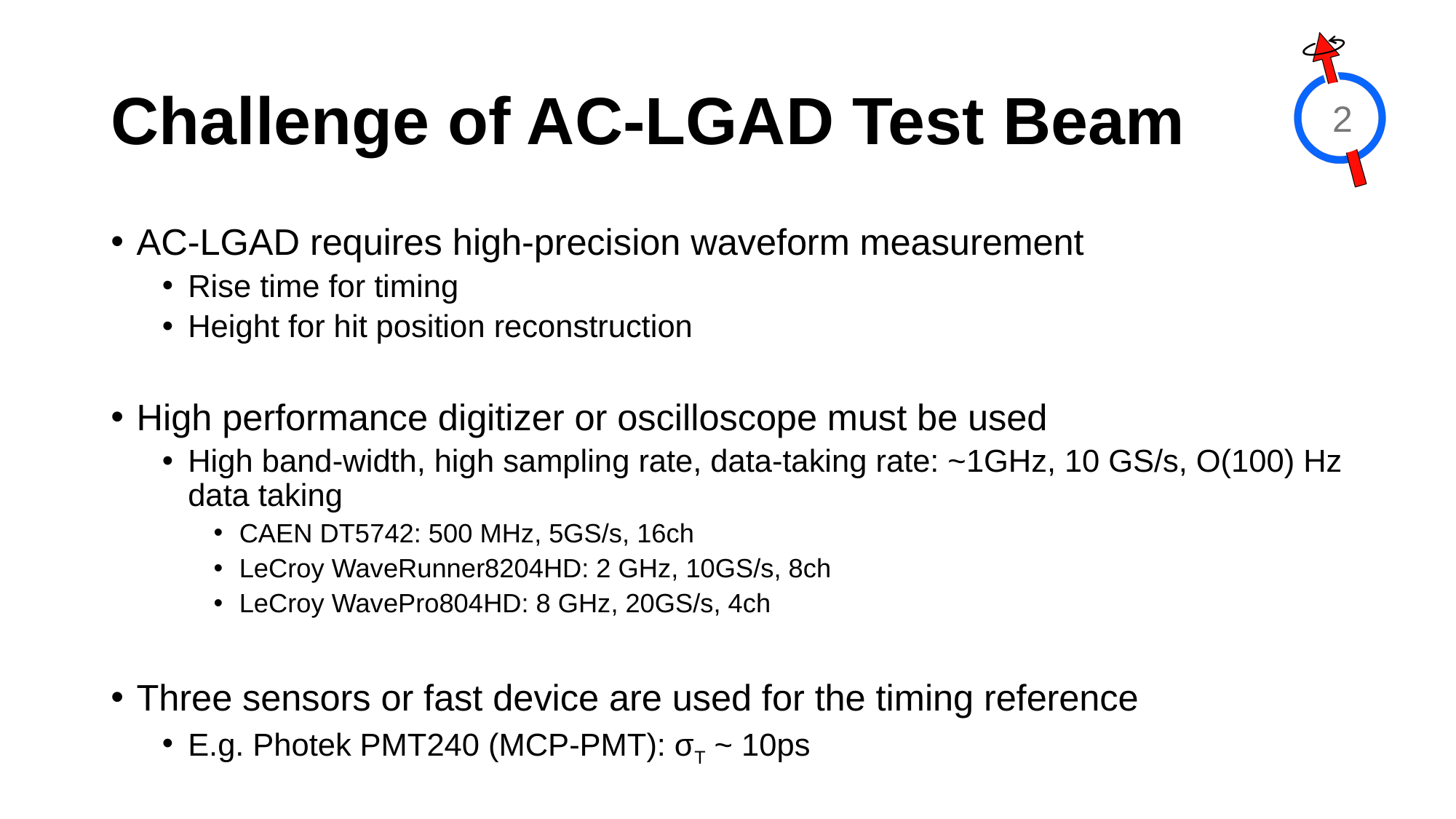

# Challenge of AC-LGAD Test Beam
2
AC-LGAD requires high-precision waveform measurement
Rise time for timing
Height for hit position reconstruction

High performance digitizer or oscilloscope must be used
High band-width, high sampling rate, data-taking rate: ~1GHz, 10 GS/s, O(100) Hz data taking
CAEN DT5742: 500 MHz, 5GS/s, 16ch
LeCroy WaveRunner8204HD: 2 GHz, 10GS/s, 8ch
LeCroy WavePro804HD: 8 GHz, 20GS/s, 4ch

Three sensors or fast device are used for the timing reference
E.g. Photek PMT240 (MCP-PMT): σT ~ 10ps